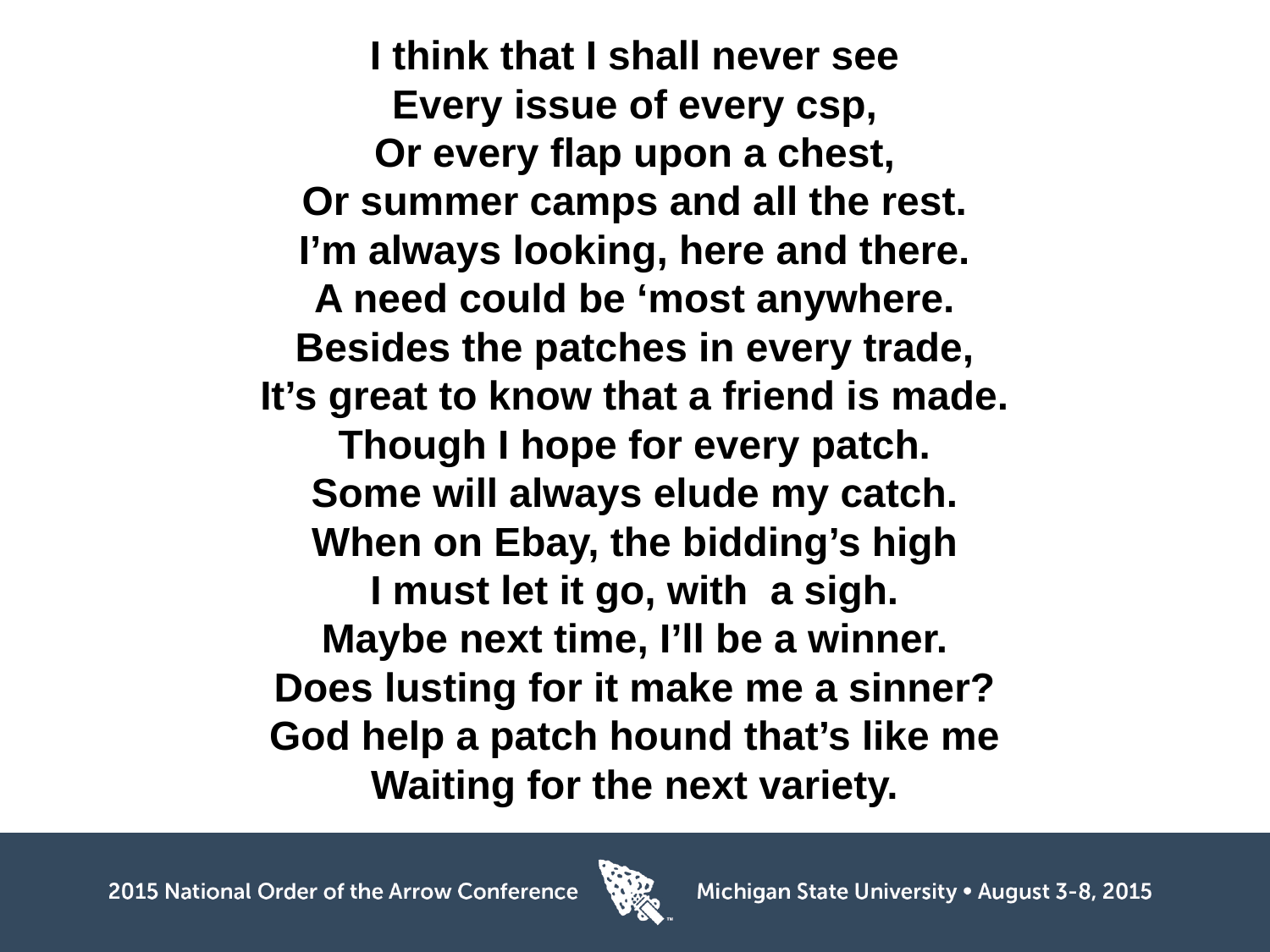

I think that I shall never see
Every issue of every csp,
Or every flap upon a chest,
Or summer camps and all the rest.
I’m always looking, here and there.
A need could be ‘most anywhere.
Besides the patches in every trade,
It’s great to know that a friend is made.
Though I hope for every patch.
Some will always elude my catch.
When on Ebay, the bidding’s high
I must let it go, with  a sigh.
Maybe next time, I’ll be a winner.
Does lusting for it make me a sinner?
God help a patch hound that’s like me
Waiting for the next variety.